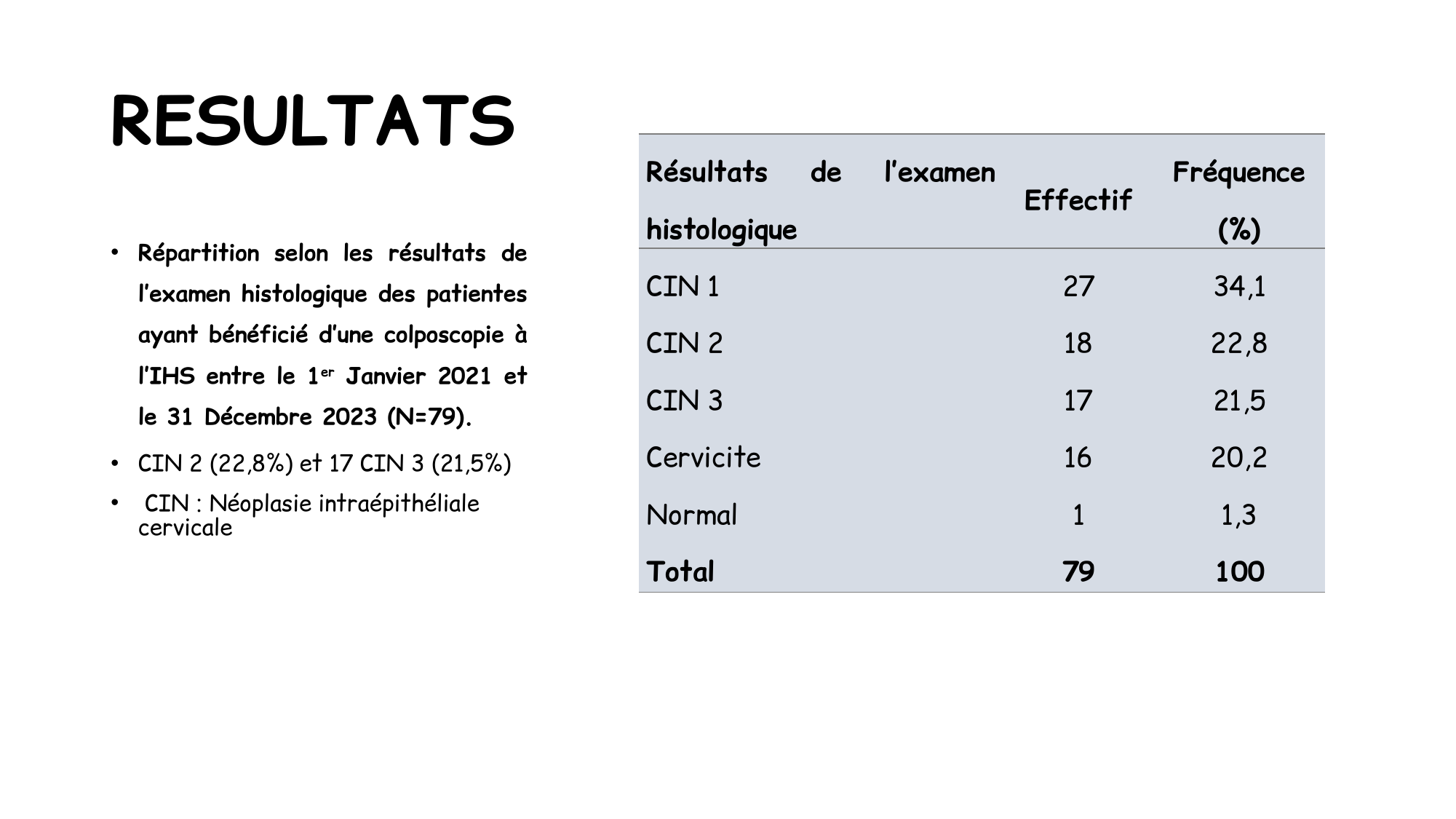

# RESULTATS
| Résultats de l’examen histologique | Effectif | Fréquence (%) |
| --- | --- | --- |
| CIN 1 CIN 2 CIN 3 Cervicite Normal Total | 27 18 17 16 1 79 | 34,1 22,8 21,5 20,2 1,3 100 |
Répartition selon les résultats de l’examen histologique des patientes ayant bénéficié d’une colposcopie à l’IHS entre le 1er Janvier 2021 et le 31 Décembre 2023 (N=79).
CIN 2 (22,8%) et 17 CIN 3 (21,5%)
 CIN : Néoplasie intraépithéliale cervicale